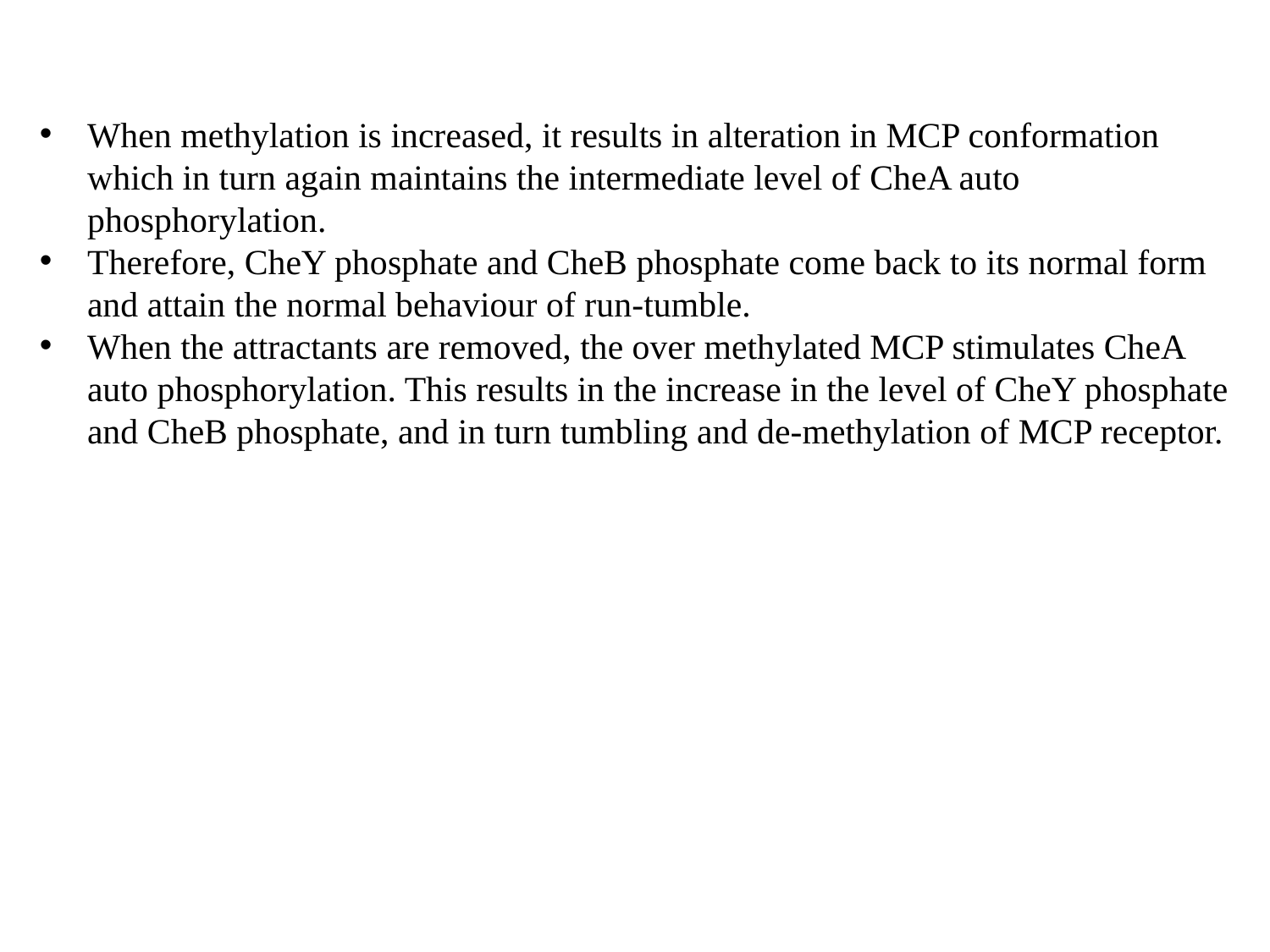

When methylation is increased, it results in alteration in MCP conformation which in turn again maintains the intermediate level of CheA auto phosphorylation.
Therefore, CheY phosphate and CheB phosphate come back to its normal form and attain the normal behaviour of run-tumble.
When the attractants are removed, the over methylated MCP stimulates CheA auto phosphorylation. This results in the increase in the level of CheY phosphate and CheB phosphate, and in turn tumbling and de-methylation of MCP receptor.